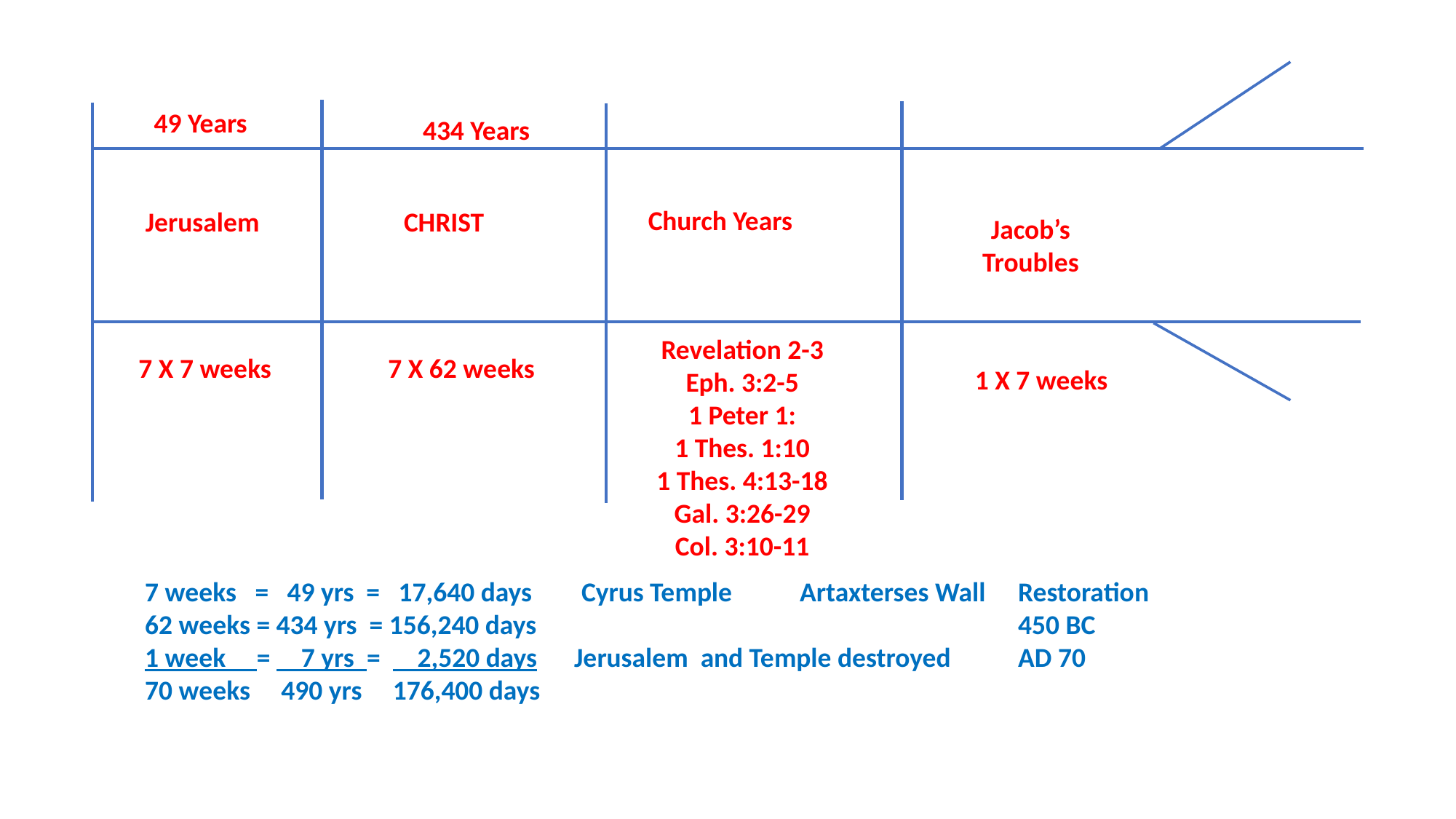

49 Years
434 Years
Church Years
Jerusalem
CHRIST
Jacob’s Troubles
Revelation 2-3
Eph. 3:2-5
1 Peter 1:
1 Thes. 1:10
1 Thes. 4:13-18
Gal. 3:26-29
Col. 3:10-11
7 X 7 weeks
7 X 62 weeks
1 X 7 weeks
7 weeks   =   49 yrs  =   17,640 days	Cyrus Temple	Artaxterses Wall	Restoration
62 weeks = 434 yrs  = 156,240 days					450 BC
1 week     =     7 yrs  =      2,520 days      Jerusalem  and Temple destroyed	AD 70
70 weeks     490 yrs     176,400 days